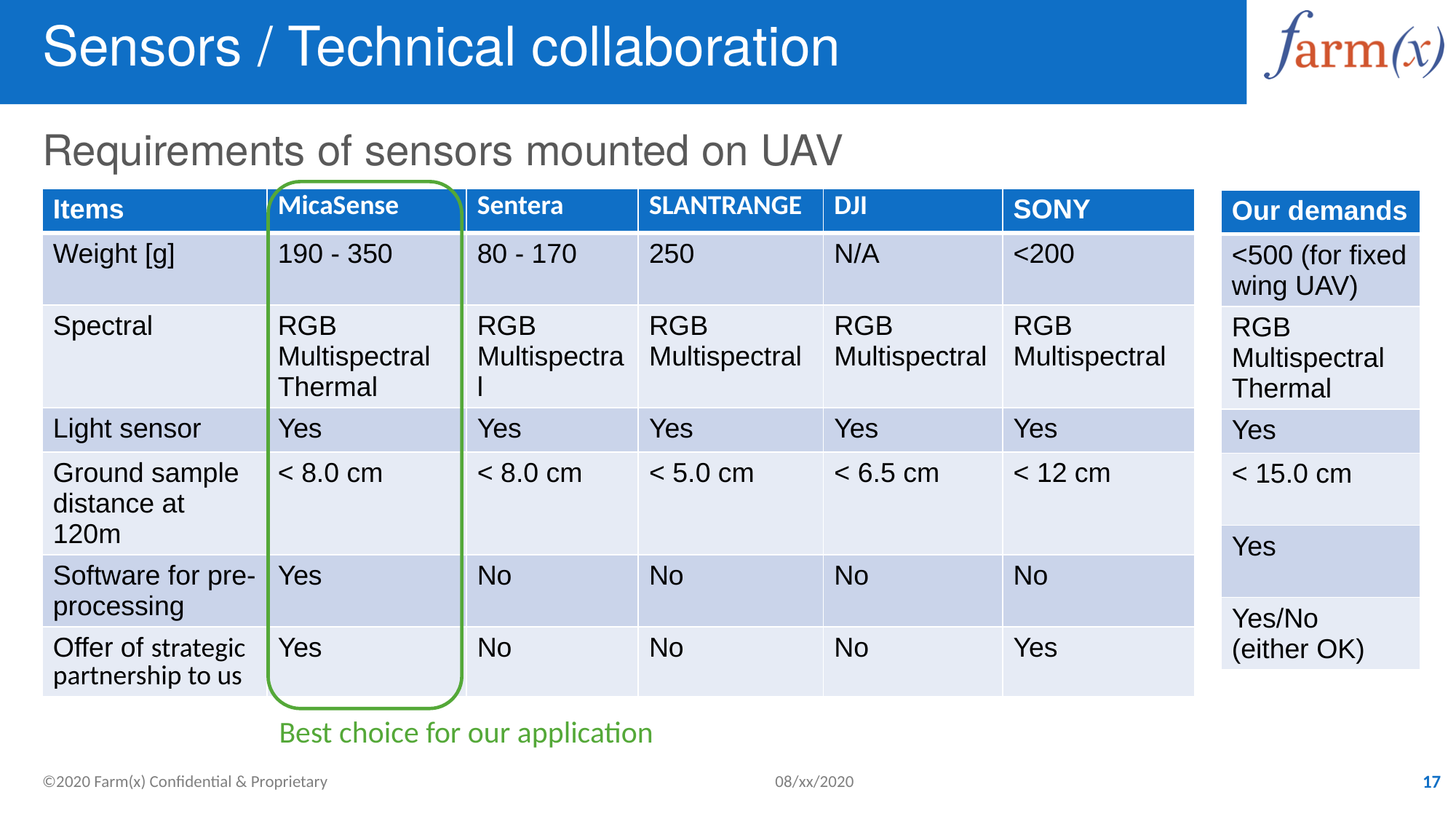

# Sensors / Technical collaboration
Requirements of sensors mounted on UAV

| Items | MicaSense | Sentera | SLANTRANGE | DJI | SONY |
| --- | --- | --- | --- | --- | --- |
| Weight [g] | 190 - 350 | 80 - 170 | 250 | N/A | <200 |
| Spectral | RGB Multispectral Thermal | RGB Multispectral | RGB Multispectral | RGB Multispectral | RGB Multispectral |
| Light sensor | Yes | Yes | Yes | Yes | Yes |
| Ground sample distance at 120m | < 8.0 cm | < 8.0 cm | < 5.0 cm | < 6.5 cm | < 12 cm |
| Software for pre-processing | Yes | No | No | No | No |
| Offer of strategic partnership to us | Yes | No | No | No | Yes |
| Our demands |
| --- |
| <500 (for fixed wing UAV) |
| RGB Multispectral Thermal |
| Yes |
| < 15.0 cm |
| Yes |
| Yes/No (either OK) |
Best choice for our application
©2020 Farm(x) Confidential & Proprietary
08/xx/2020
17